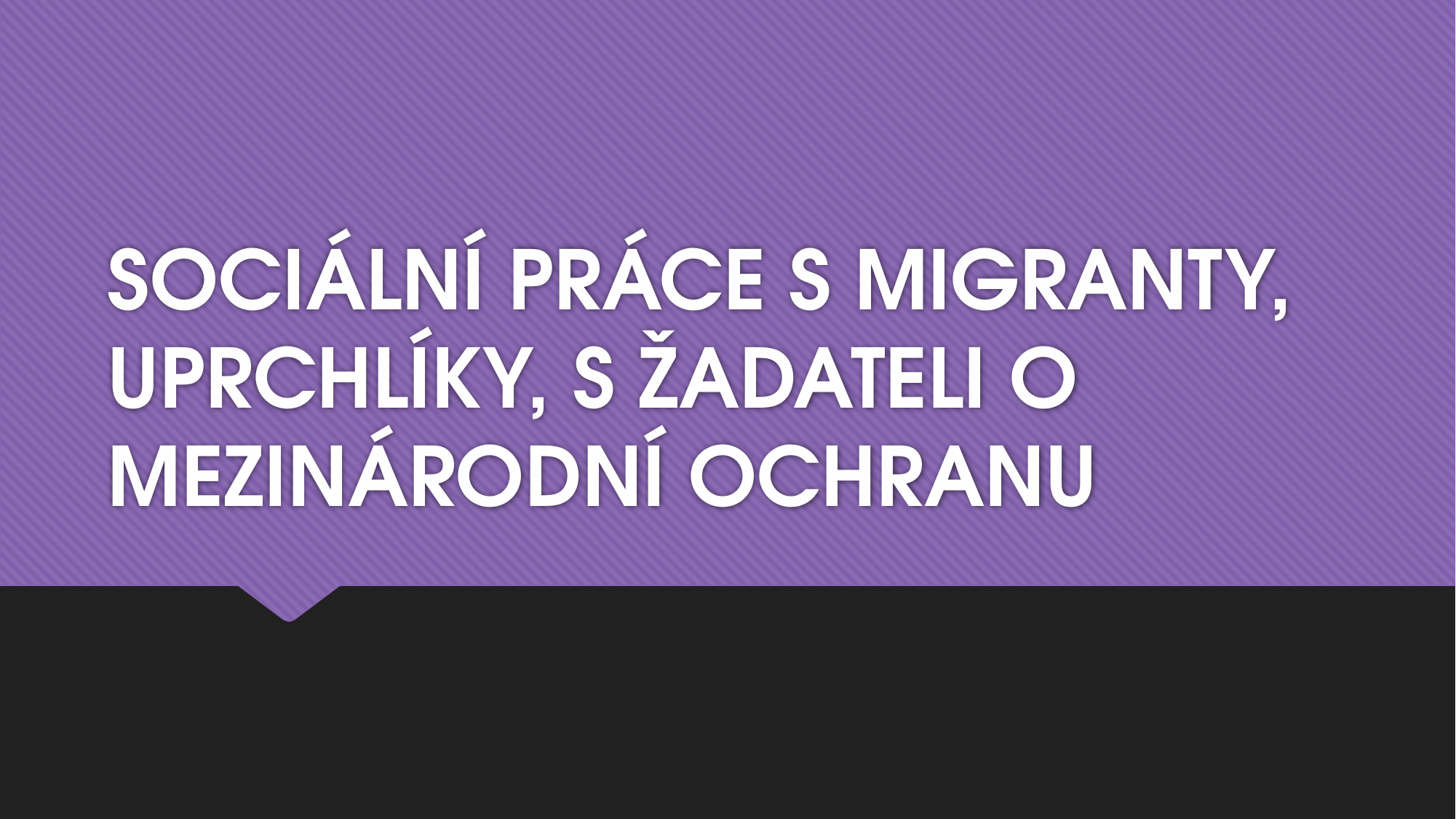

# SOCIÁLNÍ PRÁCE S MIGRANTY, UPRCHLÍKY, S ŽADATELI O MEZINÁRODNÍ OCHRANU